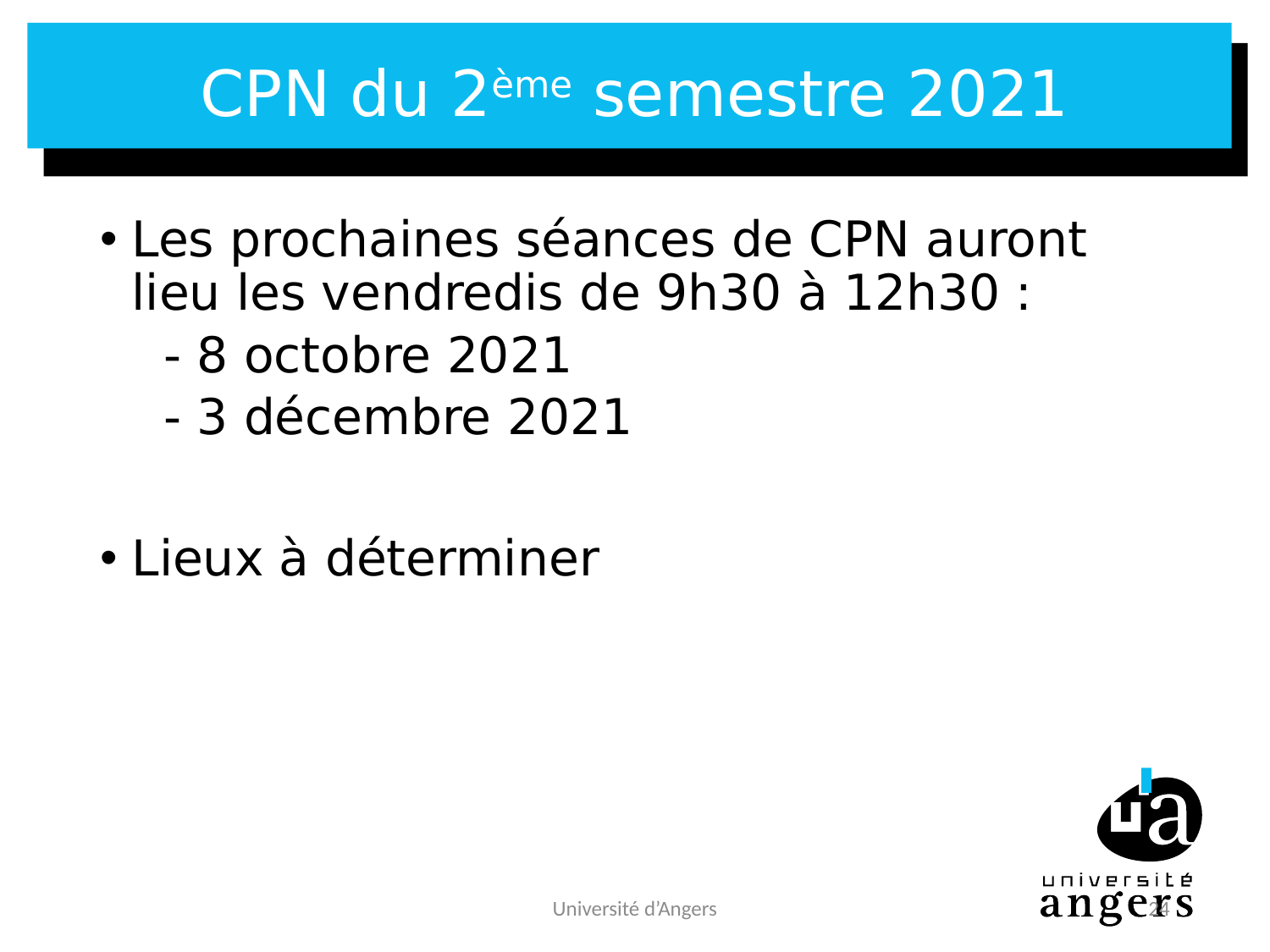

# CPN du 2ème semestre 2021
Les prochaines séances de CPN auront lieu les vendredis de 9h30 à 12h30 :
- 8 octobre 2021
- 3 décembre 2021

Lieux à déterminer
Université d’Angers
24